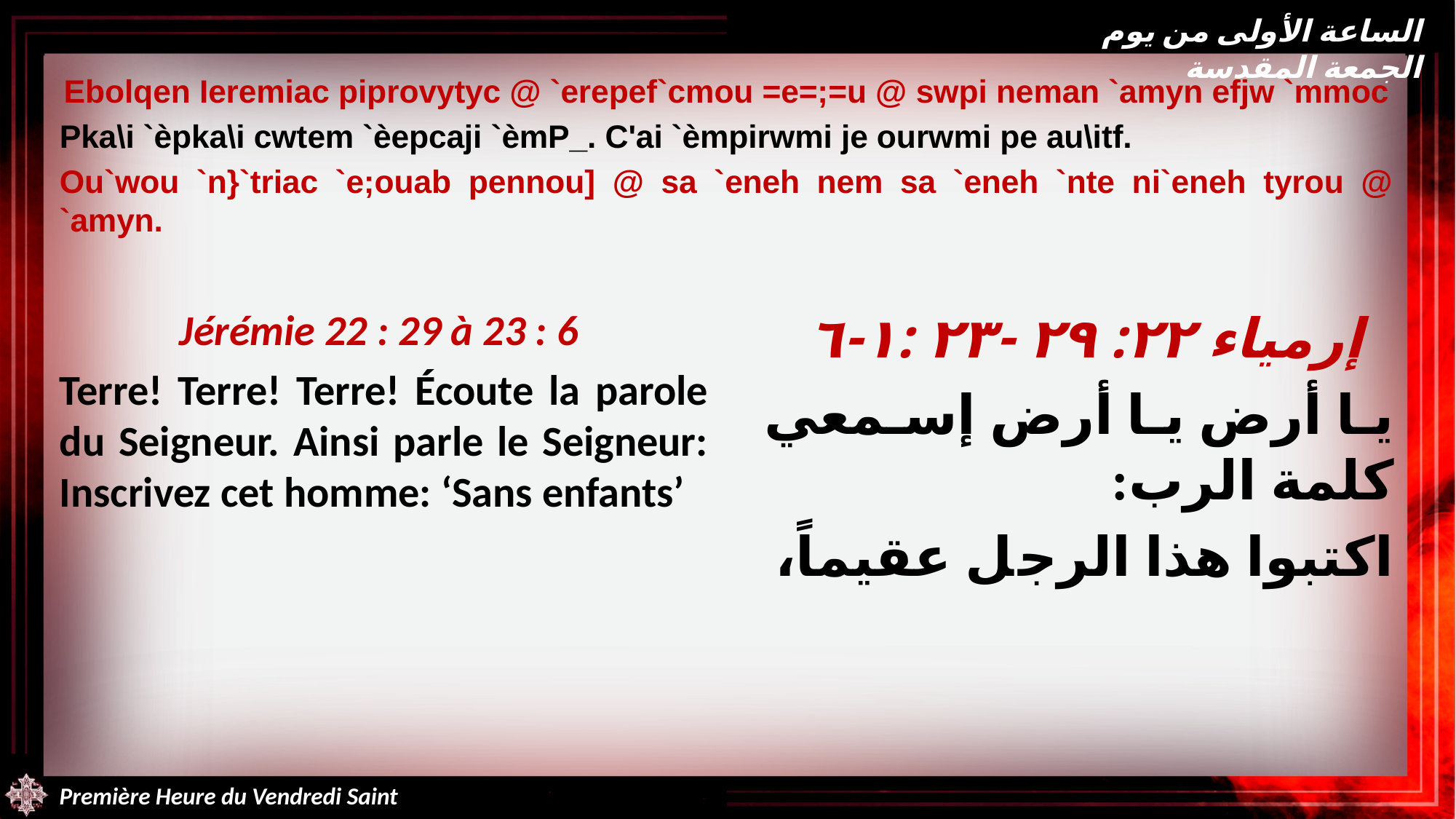

الساعة الأولى من يوم الجمعة المقدسة
Ebolqen Ieremiac piprovytyc @ `erepef`cmou =e=;=u @ swpi neman `amyn efjw `mmoc
Pka\i `èpka\i cwtem `èepcaji `èmP_. C'ai `èmpirwmi je ourwmi pe au\itf.
Ou`wou `n}`triac `e;ouab pennou] @ sa `eneh nem sa `eneh `nte ni`eneh tyrou @ `amyn.

Jérémie 22 : 29 à 23 : 6
Terre! Terre! Terre! Écoute la parole du Seigneur. Ainsi parle le Seigneur: Inscrivez cet homme: ‘Sans enfants’
إرمياء ٢٢: ٢٩ -٢٣ :١-٦
يا أرض يا أرض إسمعي كلمة الرب:
اكتبوا هذا الرجل عقيماً،
Première Heure du Vendredi Saint